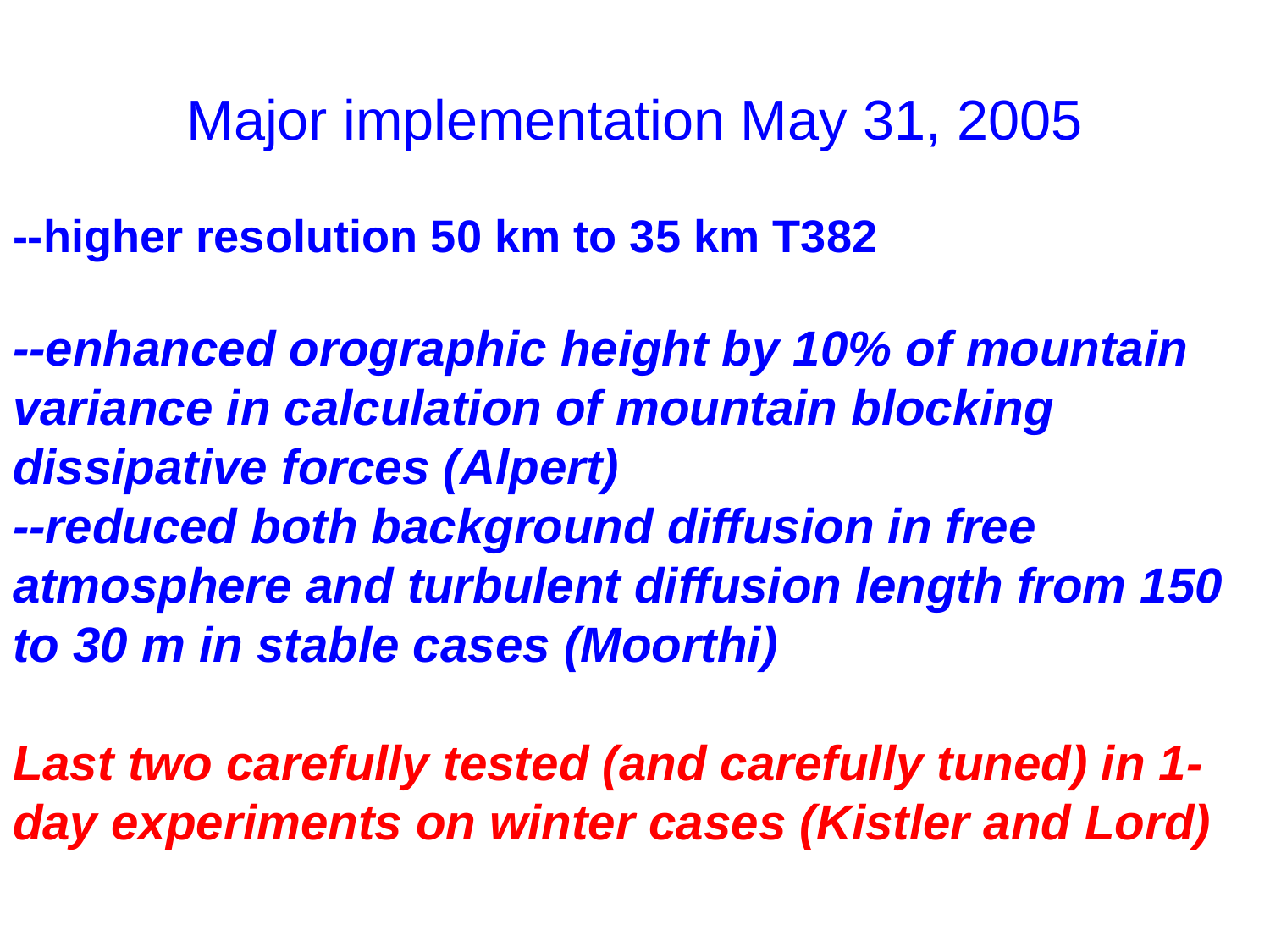

Major implementation May 31, 2005

--higher resolution 50 km to 35 km T382

--enhanced orographic height by 10% of mountain variance in calculation of mountain blocking dissipative forces (Alpert)
--reduced both background diffusion in free atmosphere and turbulent diffusion length from 150 to 30 m in stable cases (Moorthi)

Last two carefully tested (and carefully tuned) in 1-day experiments on winter cases (Kistler and Lord)